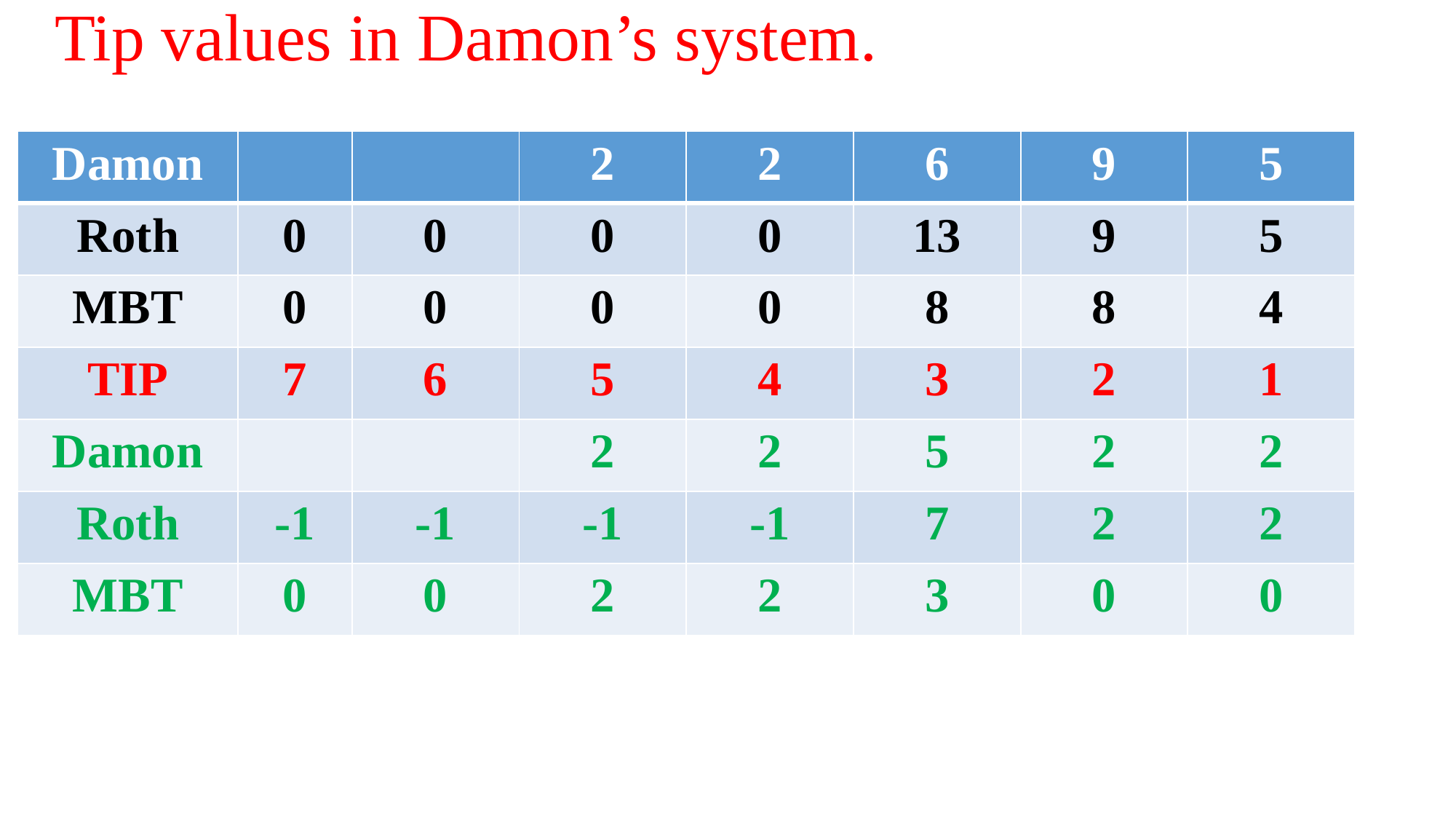

# Tip values in Damon’s system.
| Damon |  |  | 2 | 2 | 6 | 9 | 5 |
| --- | --- | --- | --- | --- | --- | --- | --- |
| Roth | 0 | 0 | 0 | 0 | 13 | 9 | 5 |
| MBT | 0 | 0 | 0 | 0 | 8 | 8 | 4 |
| TIP | 7 | 6 | 5 | 4 | 3 | 2 | 1 |
| Damon |  |  | 2 | 2 | 5 | 2 | 2 |
| Roth | -1 | -1 | -1 | -1 | 7 | 2 | 2 |
| MBT | 0 | 0 | 2 | 2 | 3 | 0 | 0 |